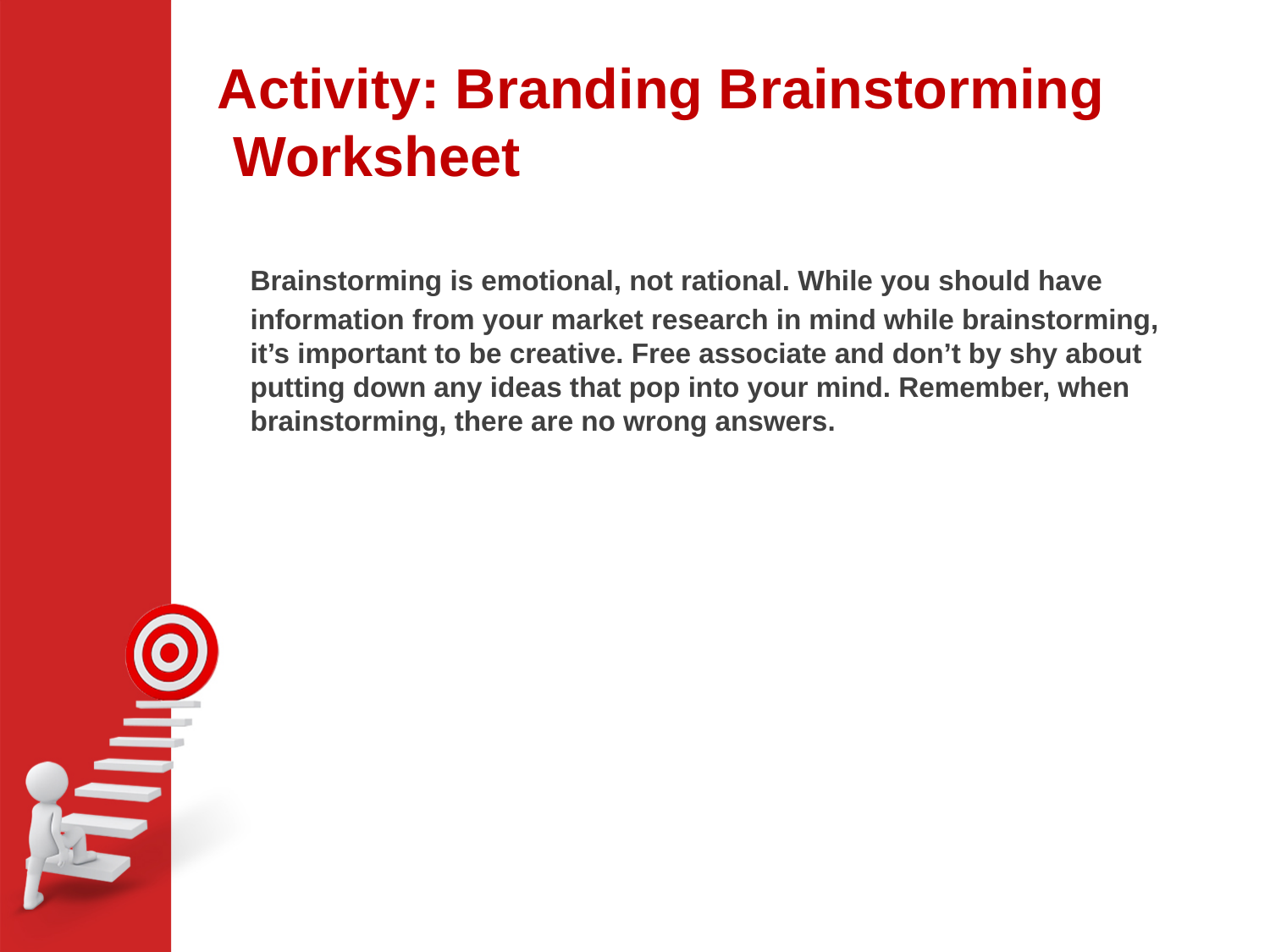

# Activity: Branding Brainstorming Worksheet
Brainstorming is emotional, not rational. While you should have
information from your market research in mind while brainstorming, it’s important to be creative. Free associate and don’t by shy about putting down any ideas that pop into your mind. Remember, when brainstorming, there are no wrong answers.